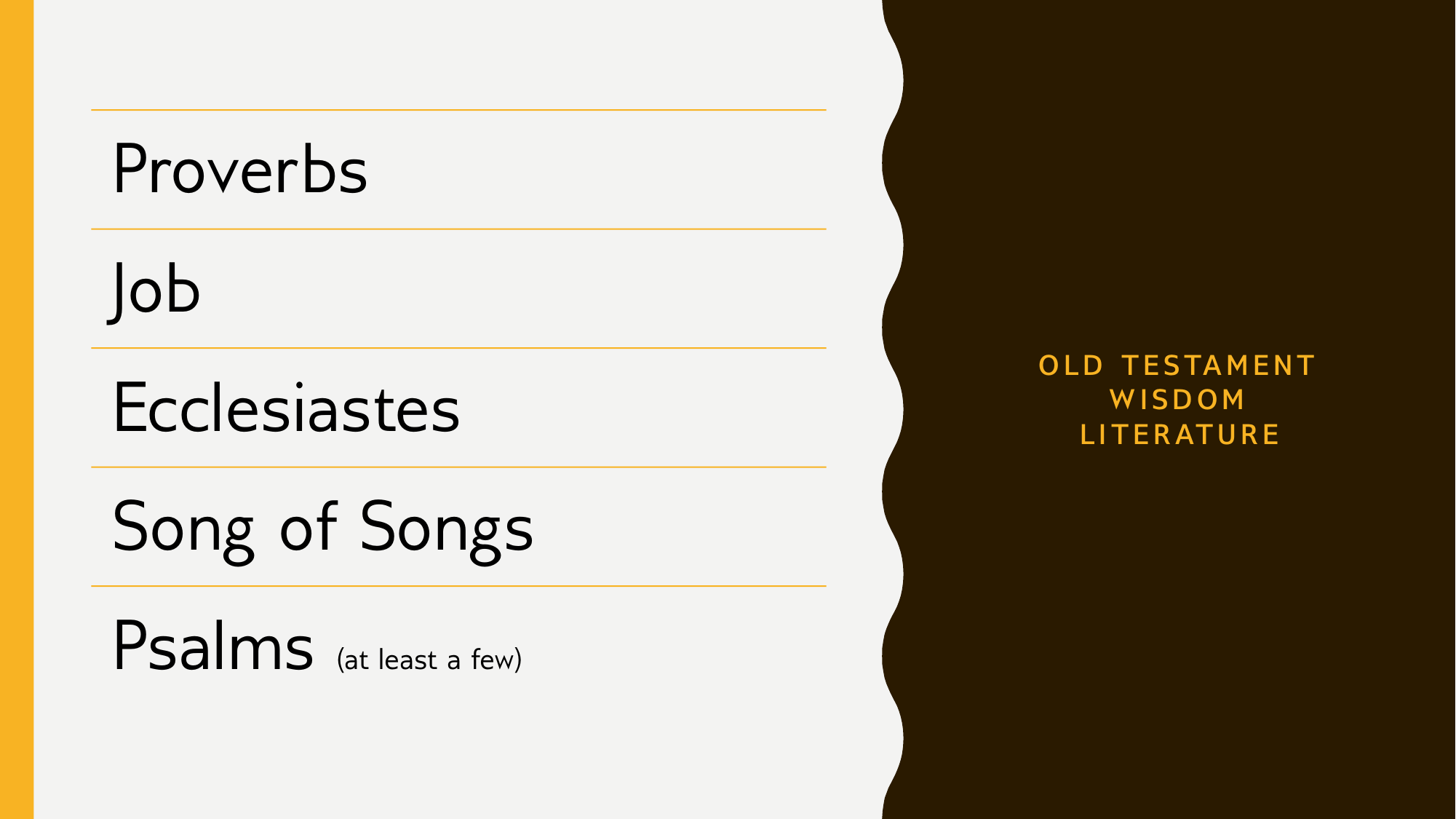

Proverbs
Job
Ecclesiastes
Song of Songs
Psalms (at least a few)
# Old Testament Wisdom literature